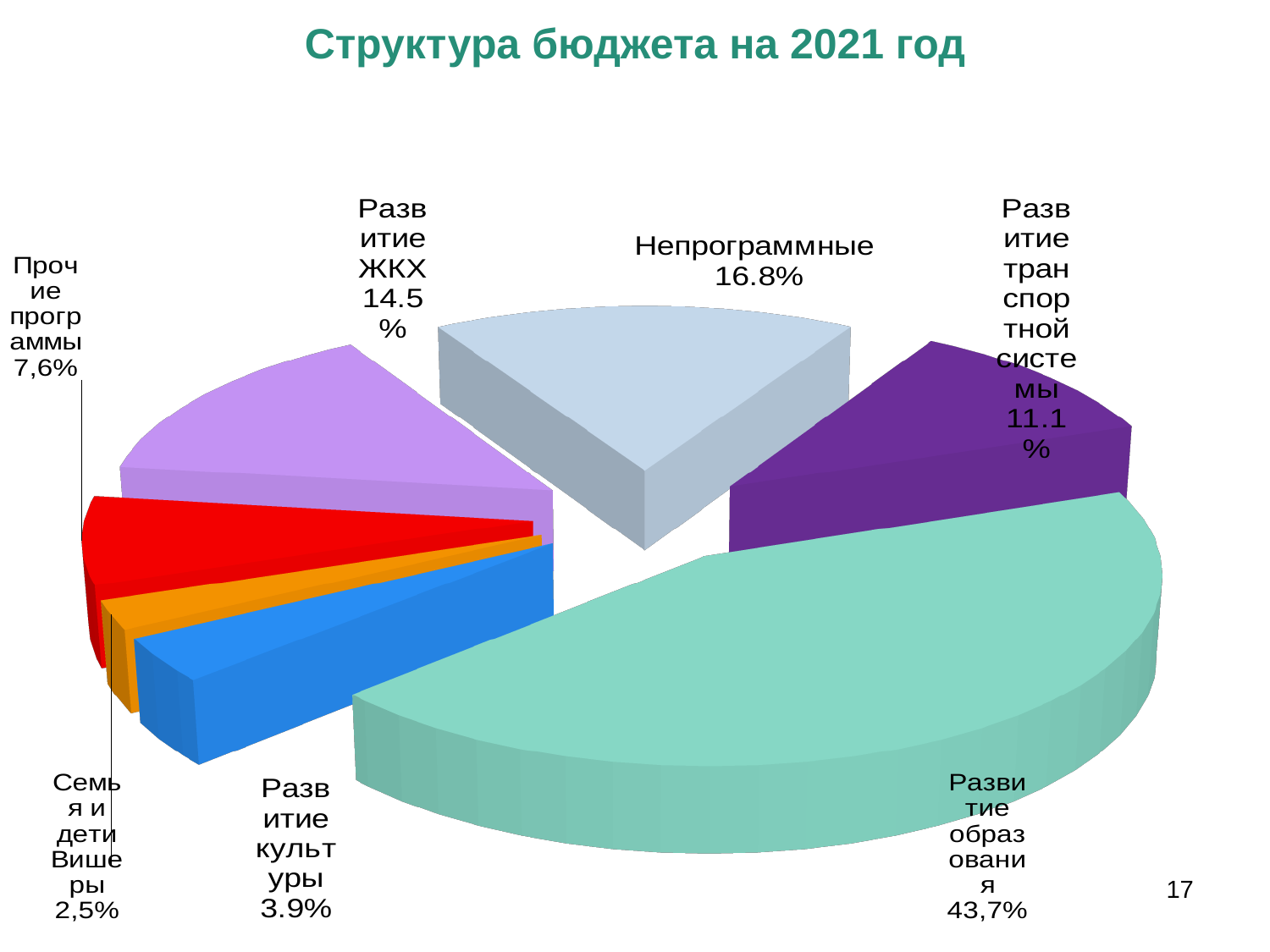

# Структура бюджета на 2021 год

[unsupported chart]

17